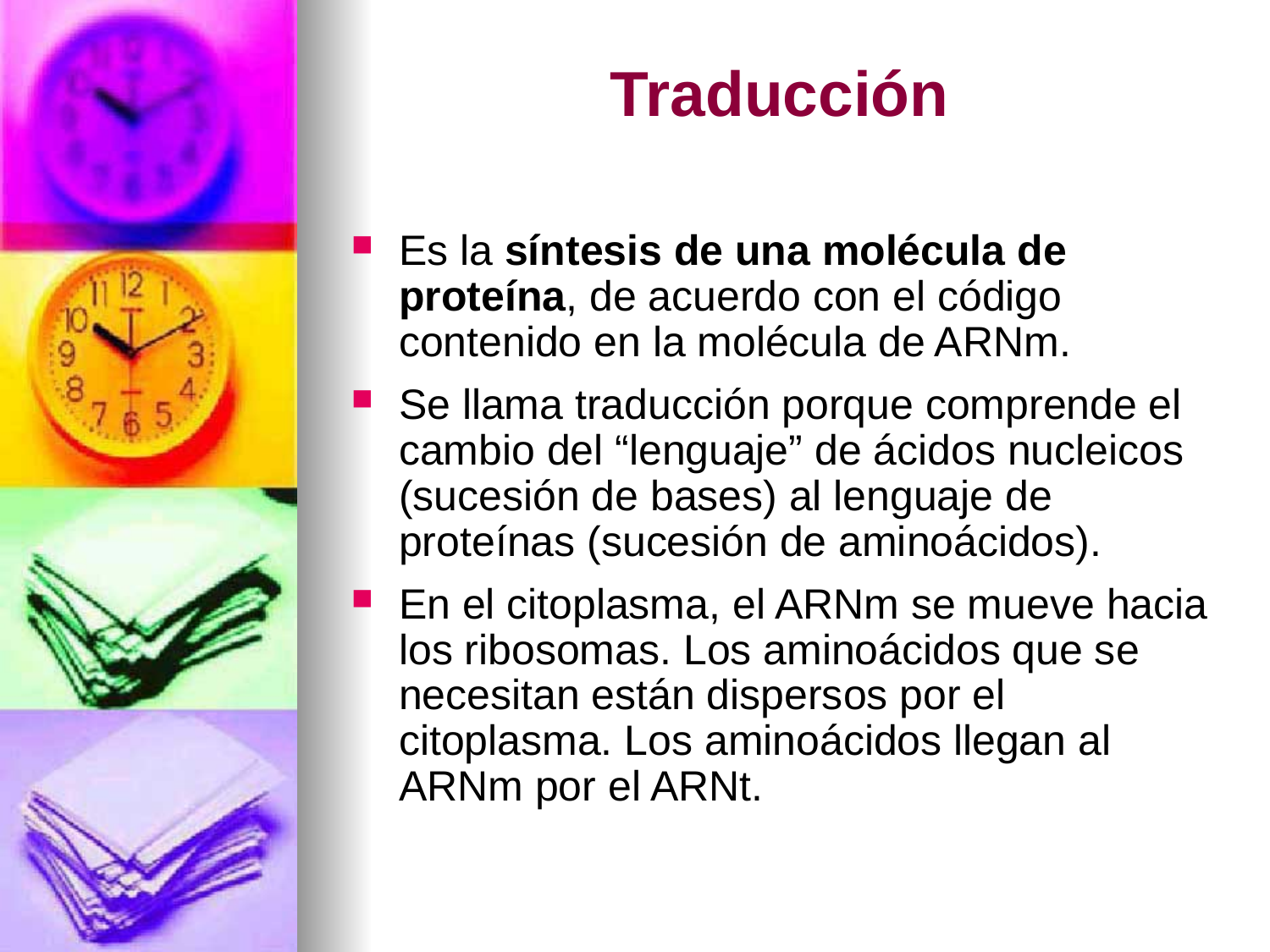

# Traducción
Es la síntesis de una molécula de proteína, de acuerdo con el código contenido en la molécula de ARNm.
Se llama traducción porque comprende el cambio del “lenguaje” de ácidos nucleicos (sucesión de bases) al lenguaje de proteínas (sucesión de aminoácidos).
En el citoplasma, el ARNm se mueve hacia los ribosomas. Los aminoácidos que se necesitan están dispersos por el citoplasma. Los aminoácidos llegan al ARNm por el ARNt.